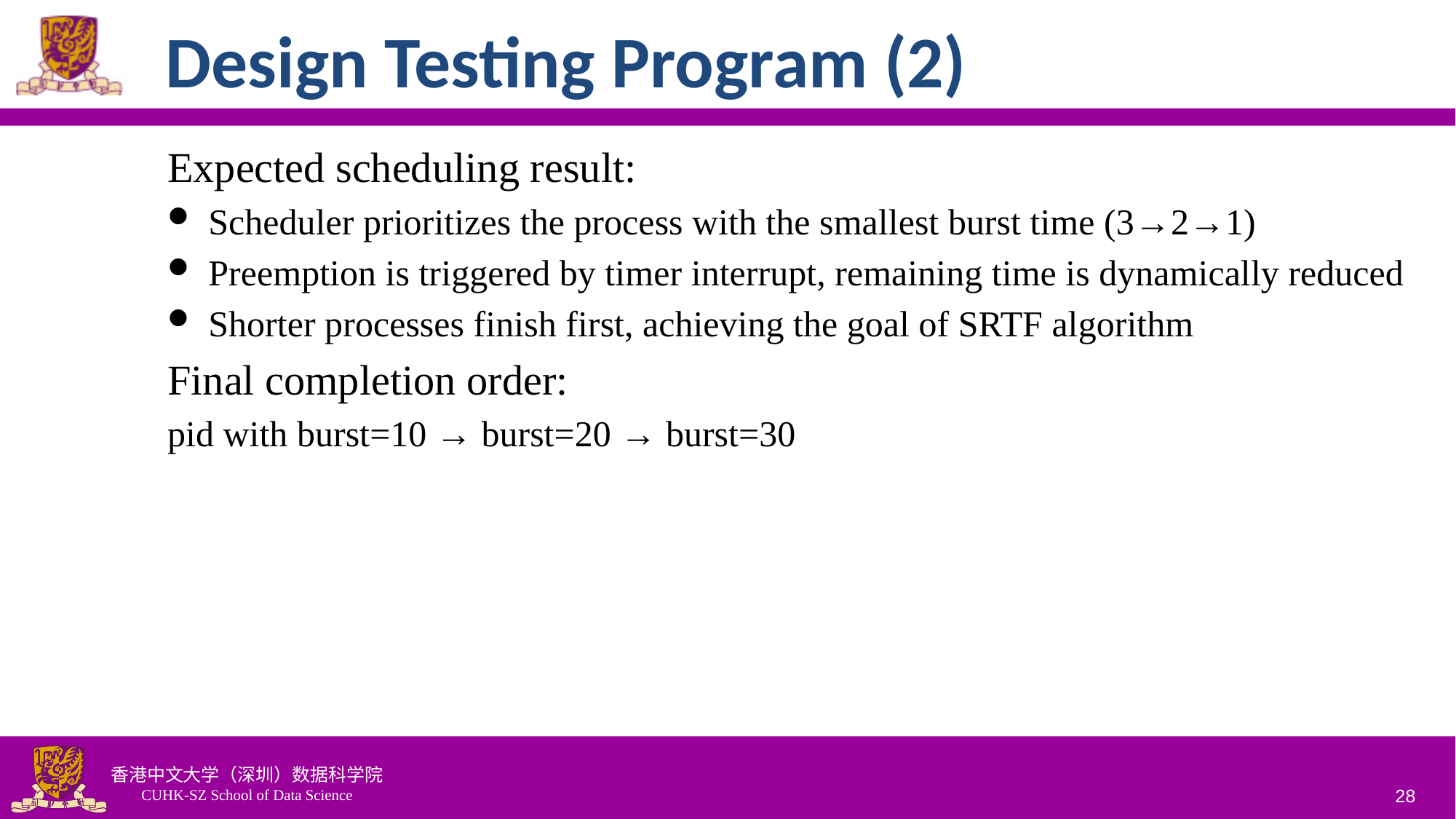

# Design Testing Program (2)
Expected scheduling result:
Scheduler prioritizes the process with the smallest burst time (3→2→1)
Preemption is triggered by timer interrupt, remaining time is dynamically reduced
Shorter processes finish first, achieving the goal of SRTF algorithm
Final completion order:
pid with burst=10 → burst=20 → burst=30
28